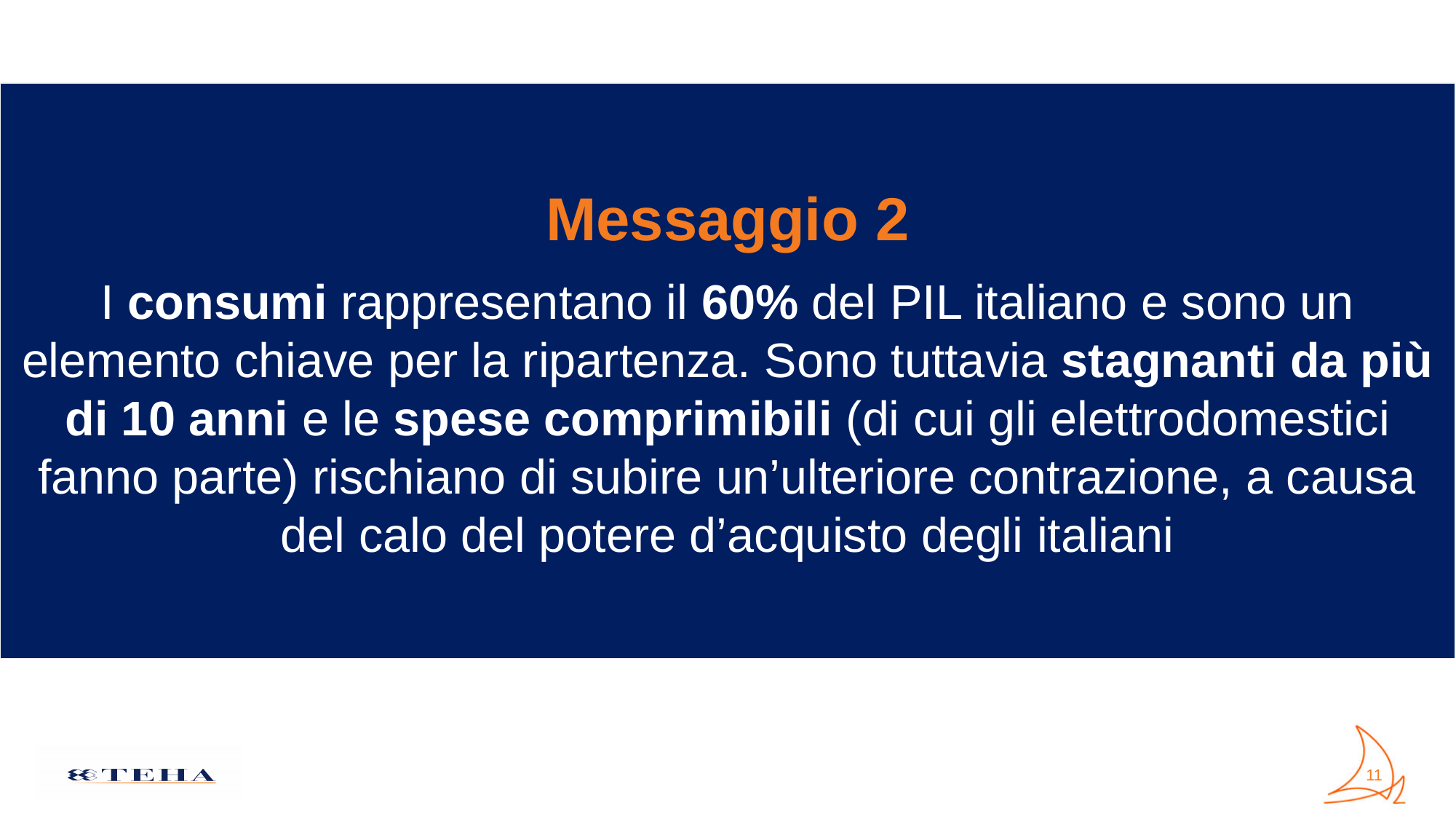

Messaggio 2
I consumi rappresentano il 60% del PIL italiano e sono un elemento chiave per la ripartenza. Sono tuttavia stagnanti da più di 10 anni e le spese comprimibili (di cui gli elettrodomestici fanno parte) rischiano di subire un’ulteriore contrazione, a causa del calo del potere d’acquisto degli italiani